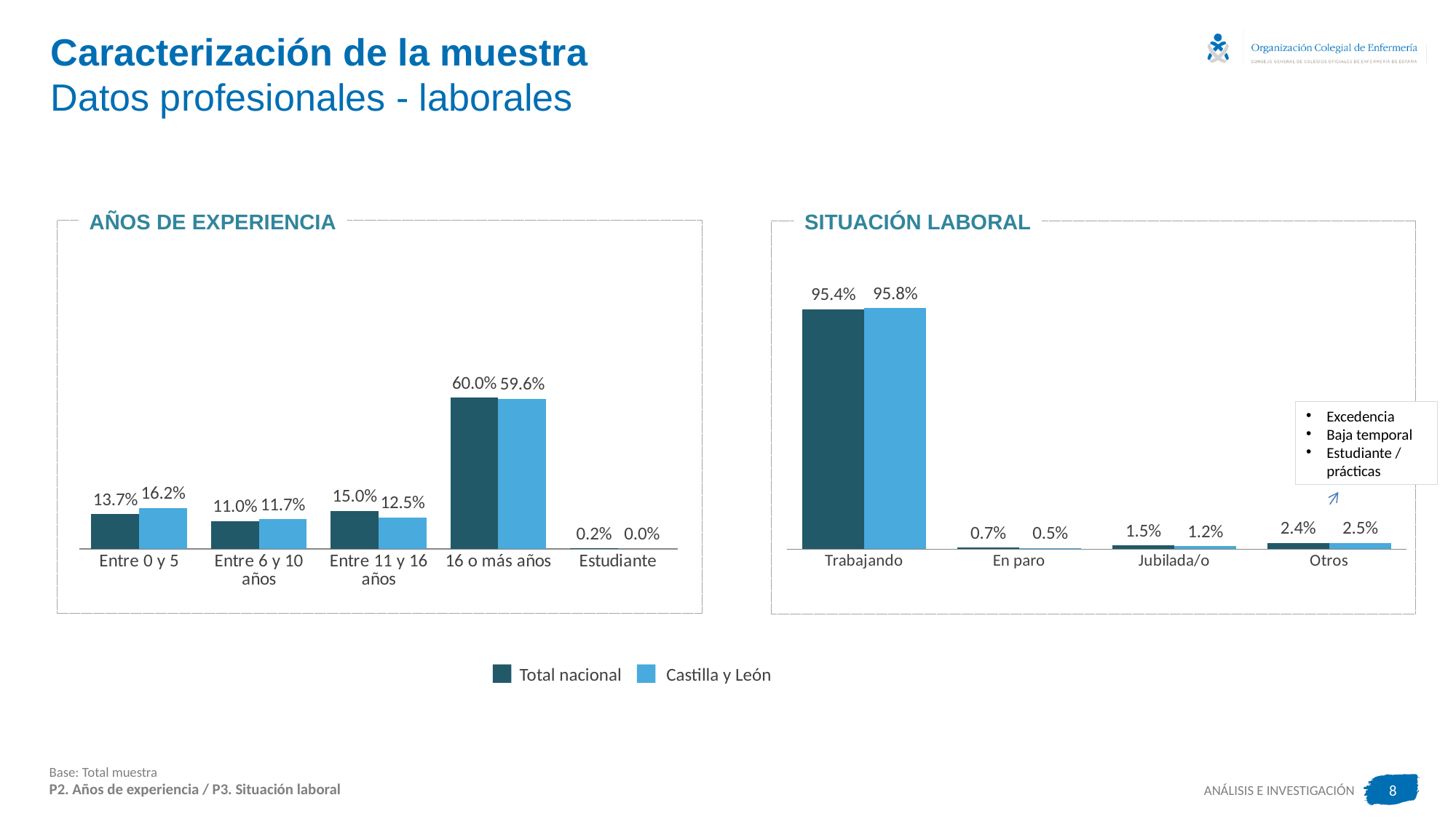

# Caracterización de la muestra Datos profesionales - laborales
AÑOS DE EXPERIENCIA
SITUACIÓN LABORAL

### Chart

| Category | Serie 1 | CCAA |
|---|---|---|
| Entre 0 y 5 | 13.731900980850071 | 16.2 |
| Entre 6 y 10 años | 11.034563288183092 | 11.7 |
| Entre 11 y 16 años | 15.010509107893508 | 12.5 |
| 16 o más años | 60.0478748248482 | 59.6 |
| Estudiante | 0.17515179822512844 | 0.0 |

### Chart

| Category | Serie 1 | CCAA |
|---|---|---|
| Trabajando | 95.4 | 95.8 |
| En paro | 0.7 | 0.5 |
| Jubilada/o | 1.5 | 1.2 |
| Otros | 2.4 | 2.5 |
Excedencia
Baja temporal
Estudiante / prácticas
Total nacional
Castilla y León

Base: Total muestra
P2. Años de experiencia / P3. Situación laboral
8